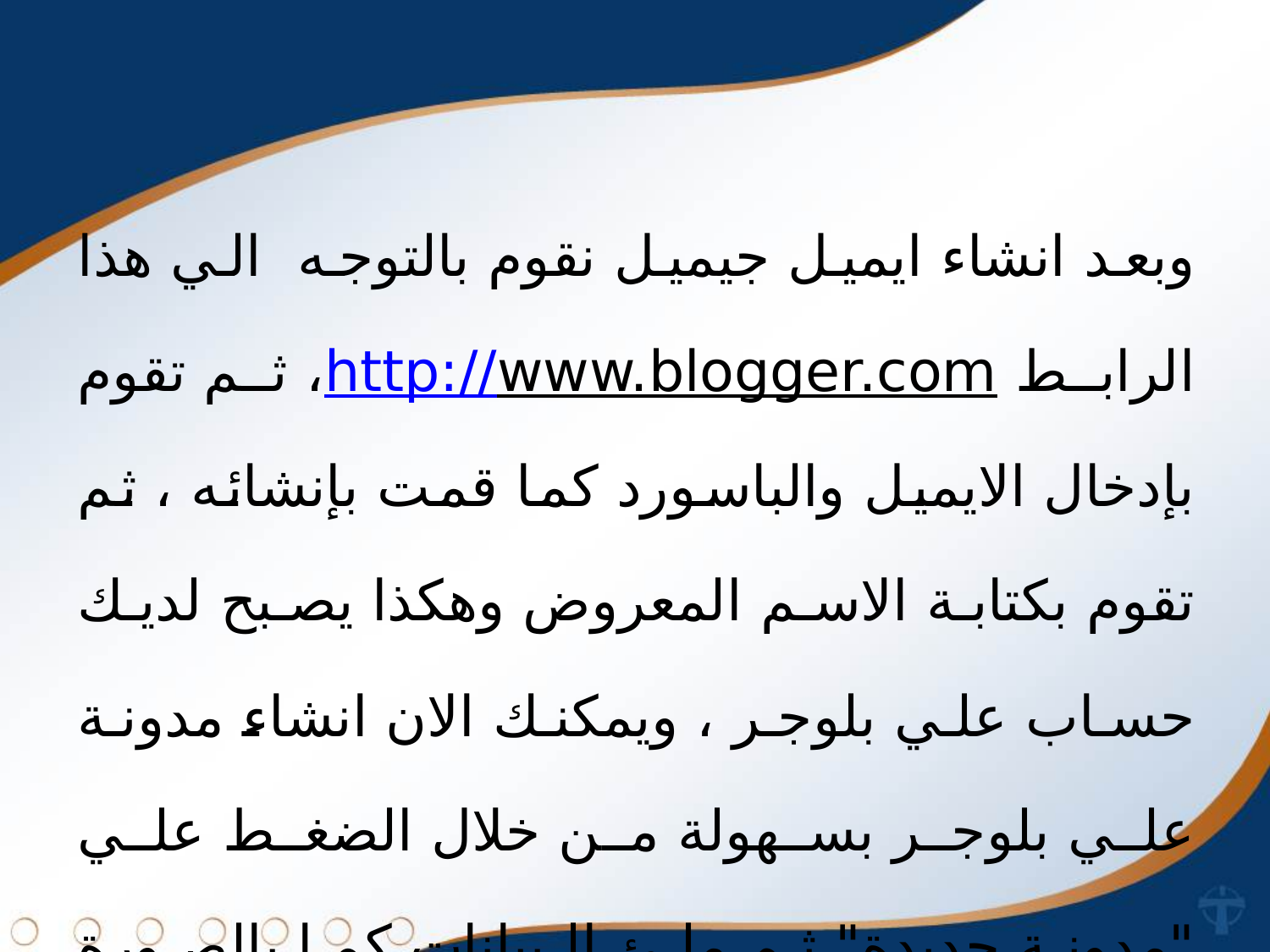

وبعد انشاء ايميل جيميل نقوم بالتوجه  الي هذا الرابط http://www.blogger.com، ثم تقوم بإدخال الايميل والباسورد كما قمت بإنشائه ، ثم تقوم بكتابة الاسم المعروض وهكذا يصبح لديك حساب علي بلوجر ، ويمكنك الان انشاء مدونة علي بلوجر بسهولة من خلال الضغط علي "مدونة جديدة" ثم ملئ البيانات كما بالصورة التالية :